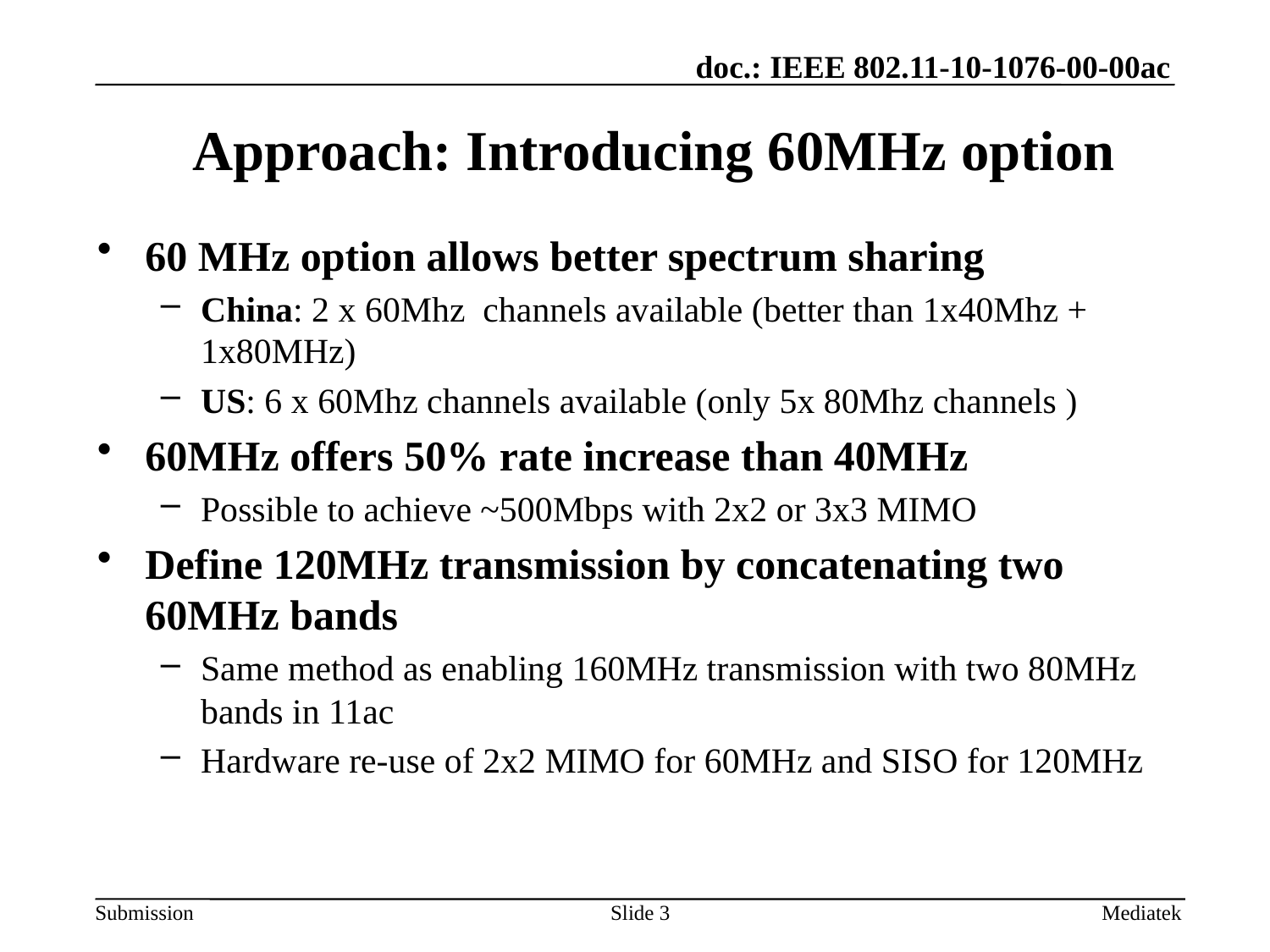

# Approach: Introducing 60MHz option
60 MHz option allows better spectrum sharing
China: 2 x 60Mhz  channels available (better than 1x40Mhz + 1x80MHz)
US: 6 x 60Mhz channels available (only 5x 80Mhz channels )
60MHz offers 50% rate increase than 40MHz
Possible to achieve ~500Mbps with 2x2 or 3x3 MIMO
Define 120MHz transmission by concatenating two 60MHz bands
Same method as enabling 160MHz transmission with two 80MHz bands in 11ac
Hardware re-use of 2x2 MIMO for 60MHz and SISO for 120MHz

Slide 3
Mediatek